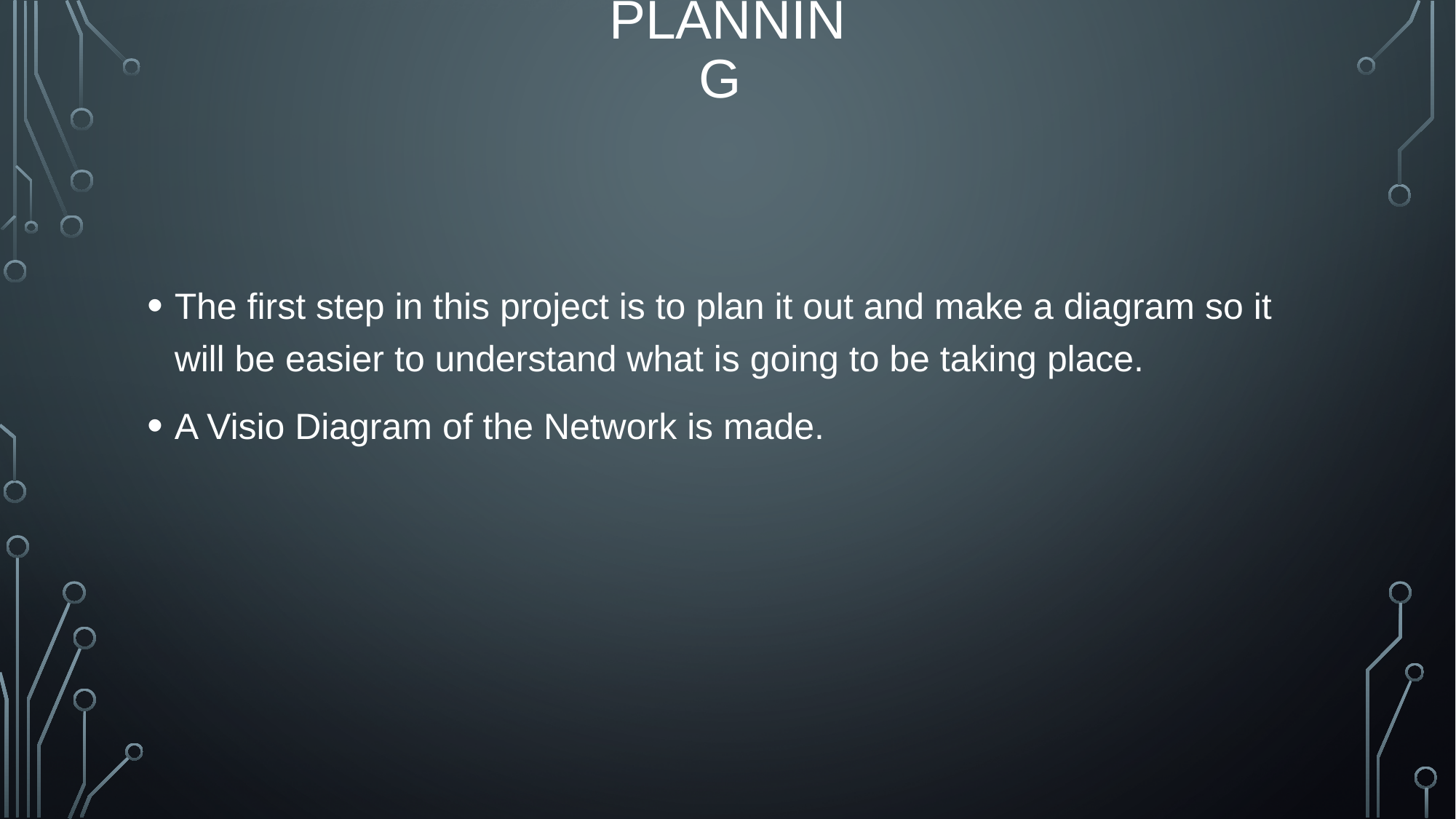

# Planning
The first step in this project is to plan it out and make a diagram so it will be easier to understand what is going to be taking place.
A Visio Diagram of the Network is made.